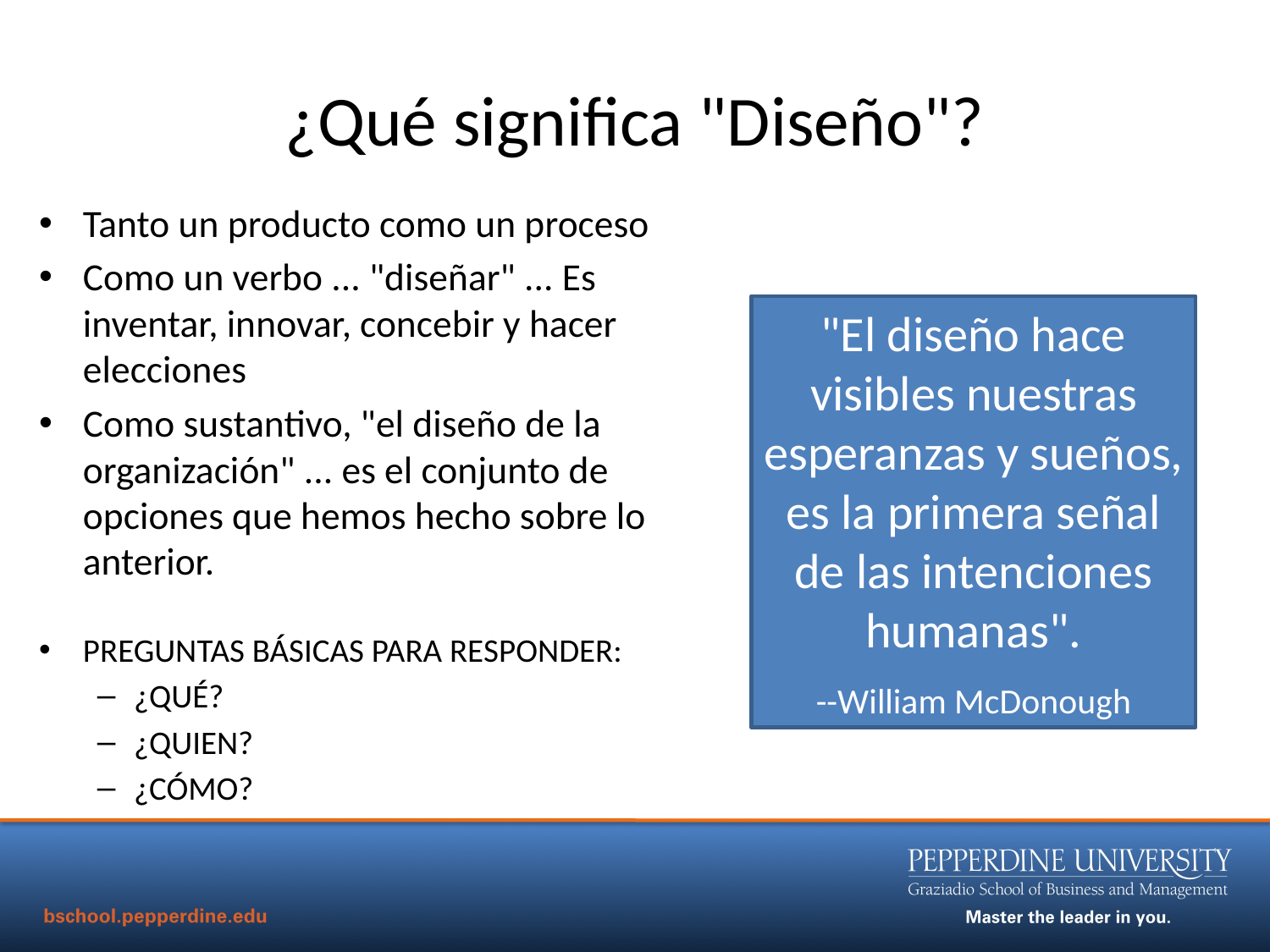

# ¿Qué significa "Diseño"?
Tanto un producto como un proceso
Como un verbo ... "diseñar" ... Es inventar, innovar, concebir y hacer elecciones
Como sustantivo, "el diseño de la organización" ... es el conjunto de opciones que hemos hecho sobre lo anterior.

PREGUNTAS BÁSICAS PARA RESPONDER:
¿QUÉ?
¿QUIEN?
¿CÓMO?

"El diseño hace visibles nuestras esperanzas y sueños, es la primera señal de las intenciones humanas".
--William McDonough